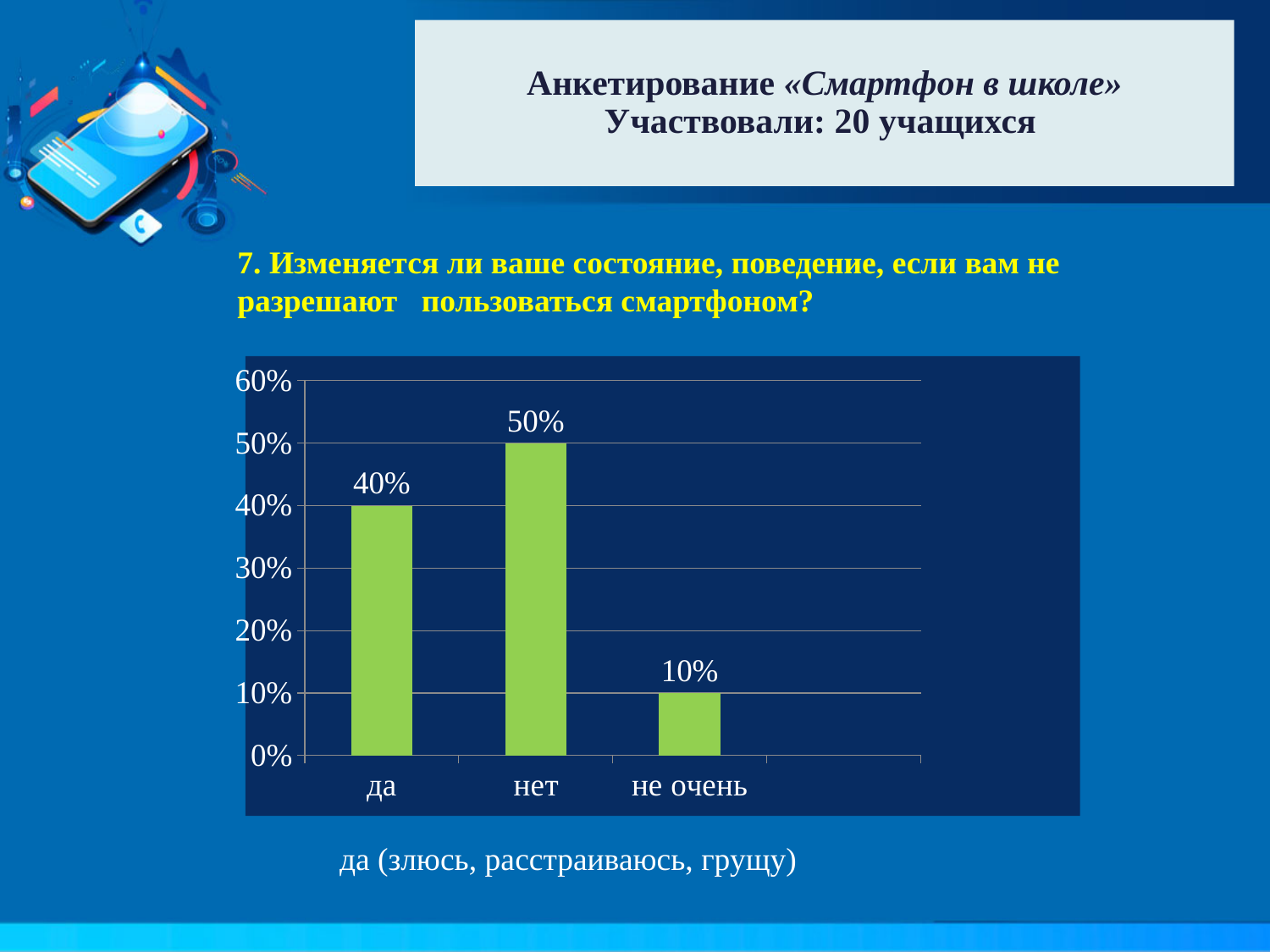

# Анкетирование «Смартфон в школе» Участвовали: 20 учащихся
7. Изменяется ли ваше состояние, поведение, если вам не разрешают   пользоваться смартфоном?

### Chart

| Category | Изменяется ли ваше состояние, поведение, если не разрешают пользоваться смартфоном? |
|---|---|
| да | 0.4 |
| нет | 0.5 |
| не очень | 0.1 |
да (злюсь, расстраиваюсь, грущу)